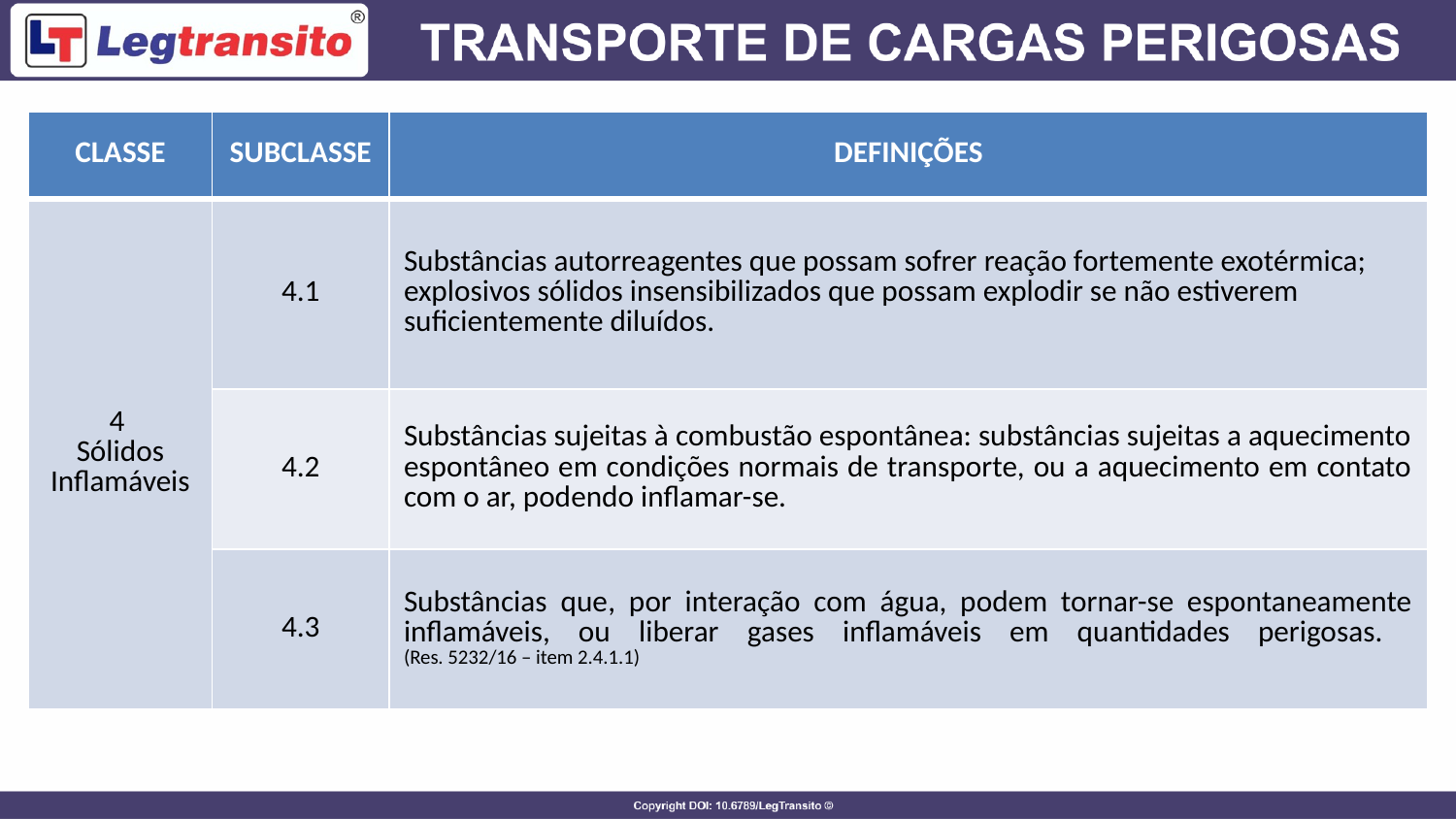

| CLASSE | SUBCLASSE | DEFINIÇÕES |
| --- | --- | --- |
| 4 Sólidos Inflamáveis | 4.1 | Substâncias autorreagentes que possam sofrer reação fortemente exotérmica; explosivos sólidos insensibilizados que possam explodir se não estiverem suficientemente diluídos. |
|  | 4.2 | Substâncias sujeitas à combustão espontânea: substâncias sujeitas a aquecimento espontâneo em condições normais de transporte, ou a aquecimento em contato com o ar, podendo inflamar-se. |
|  | 4.3 | Substâncias que, por interação com água, podem tornar-se espontaneamente inflamáveis, ou liberar gases inflamáveis em quantidades perigosas. (Res. 5232/16 – item 2.4.1.1) |